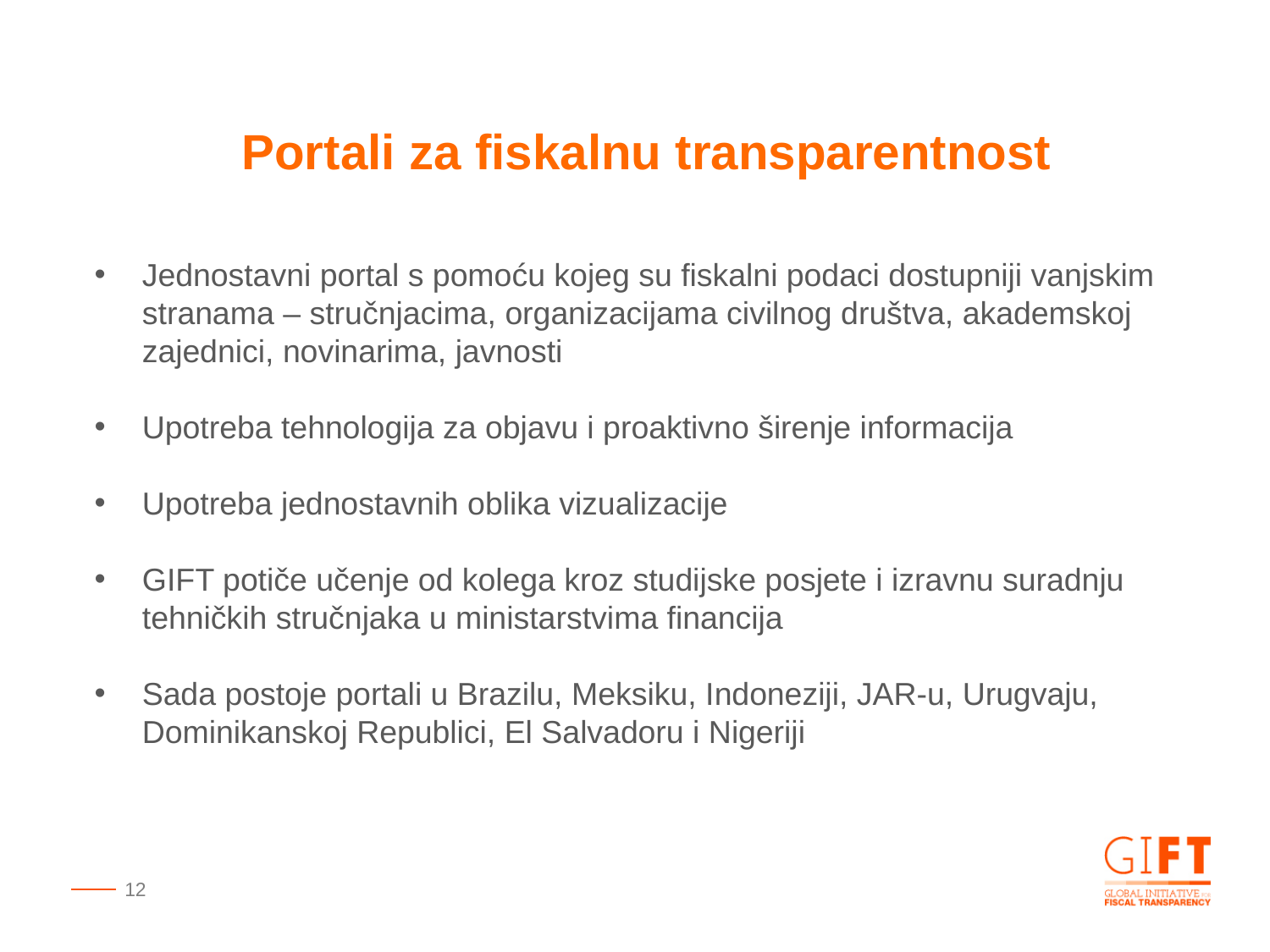

Portali za fiskalnu transparentnost
Jednostavni portal s pomoću kojeg su fiskalni podaci dostupniji vanjskim stranama – stručnjacima, organizacijama civilnog društva, akademskoj zajednici, novinarima, javnosti

Upotreba tehnologija za objavu i proaktivno širenje informacija

Upotreba jednostavnih oblika vizualizacije

GIFT potiče učenje od kolega kroz studijske posjete i izravnu suradnju tehničkih stručnjaka u ministarstvima financija

Sada postoje portali u Brazilu, Meksiku, Indoneziji, JAR-u, Urugvaju, Dominikanskoj Republici, El Salvadoru i Nigeriji

12